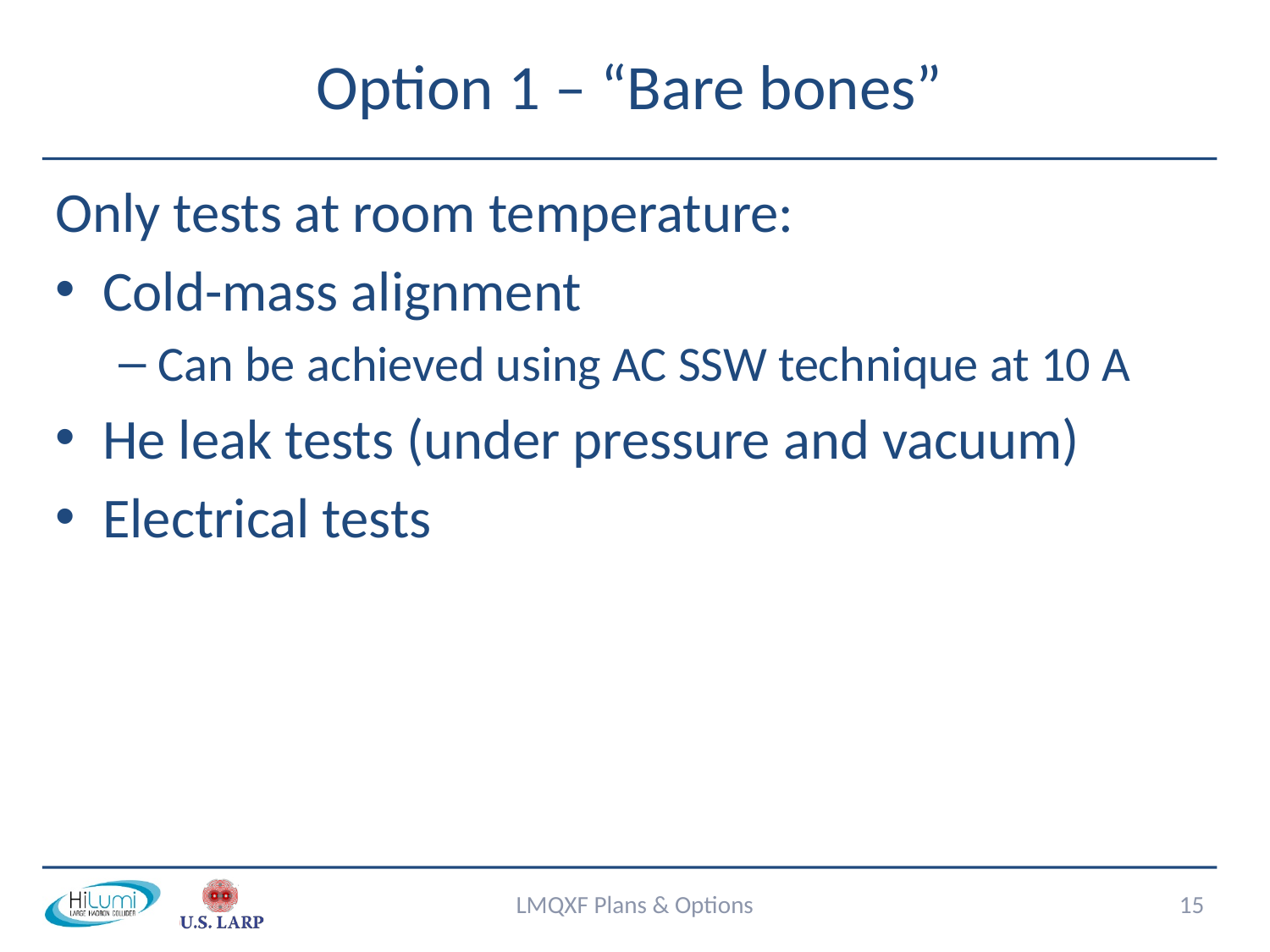

# Option 1 – “Bare bones”
Only tests at room temperature:
Cold-mass alignment
Can be achieved using AC SSW technique at 10 A
He leak tests (under pressure and vacuum)
Electrical tests
LMQXF Plans & Options
15